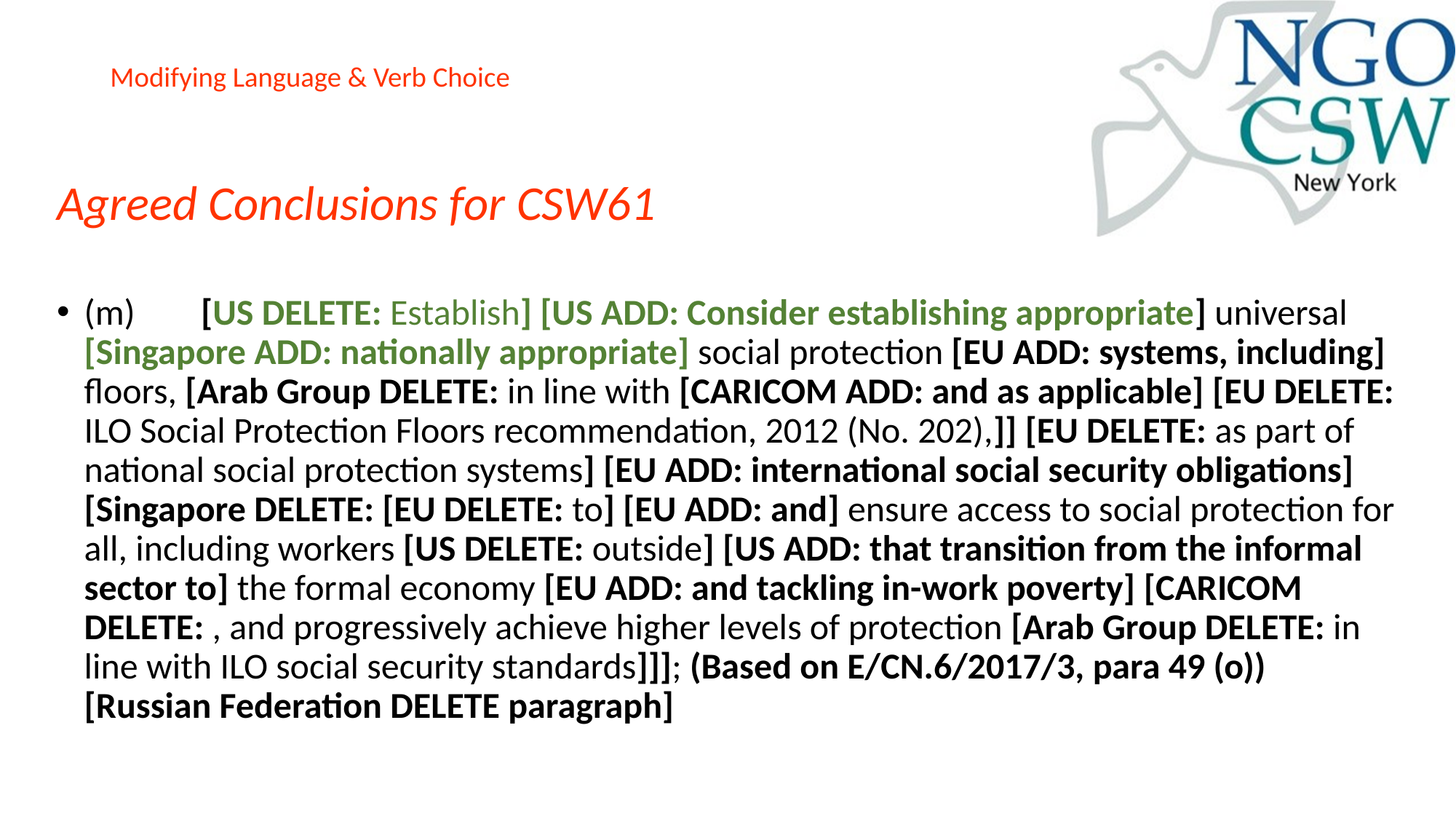

# Modifying Language & Verb Choice
Agreed Conclusions for CSW61

(m)        [US DELETE: Establish] [US ADD: Consider establishing appropriate] universal [Singapore ADD: nationally appropriate] social protection [EU ADD: systems, including] floors, [Arab Group DELETE: in line with [CARICOM ADD: and as applicable] [EU DELETE: ILO Social Protection Floors recommendation, 2012 (No. 202),]] [EU DELETE: as part of national social protection systems] [EU ADD: international social security obligations] [Singapore DELETE: [EU DELETE: to] [EU ADD: and] ensure access to social protection for all, including workers [US DELETE: outside] [US ADD: that transition from the informal sector to] the formal economy [EU ADD: and tackling in-work poverty] [CARICOM DELETE: , and progressively achieve higher levels of protection [Arab Group DELETE: in line with ILO social security standards]]]; (Based on E/CN.6/2017/3, para 49 (o)) [Russian Federation DELETE paragraph]